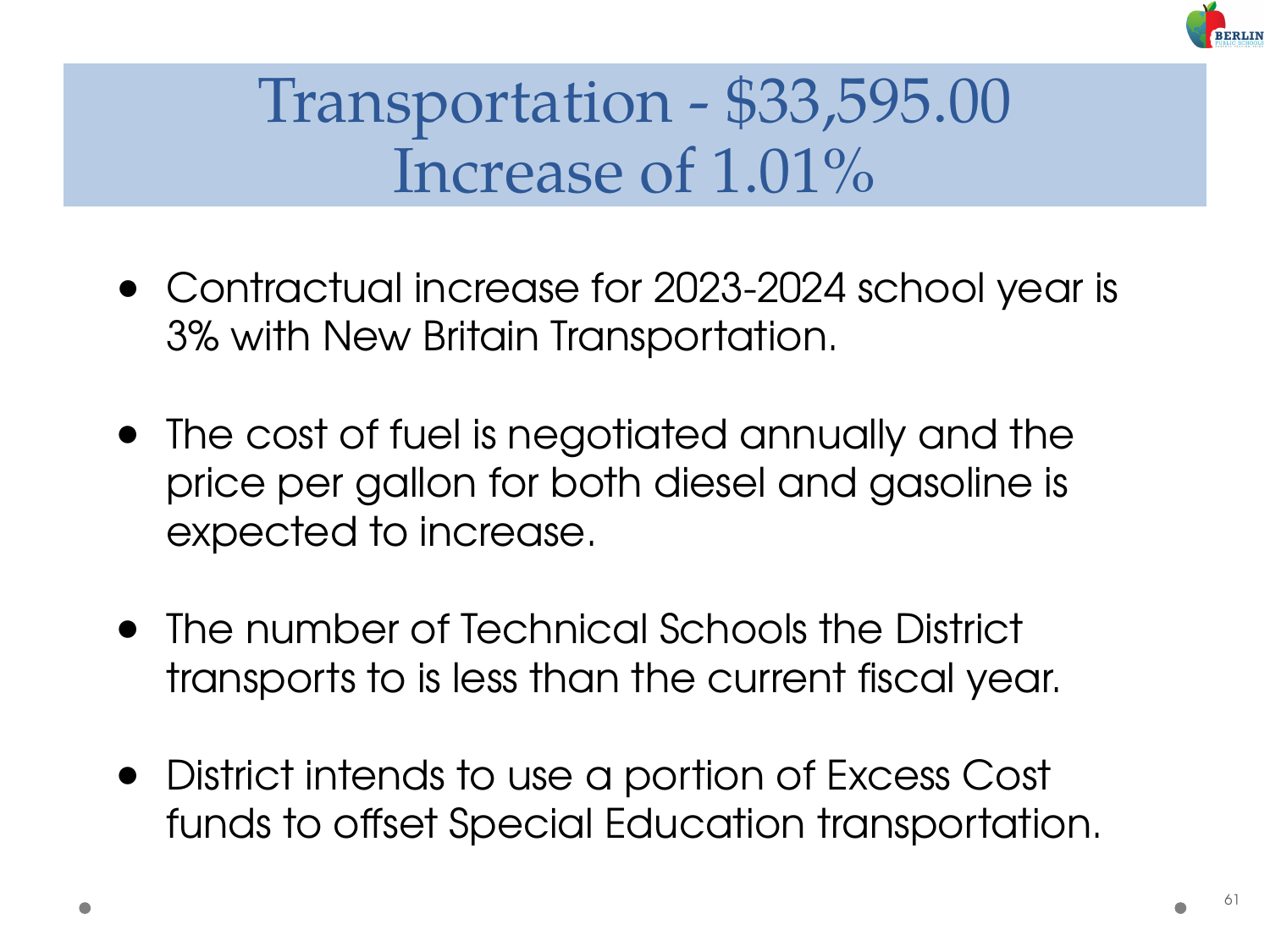

# Transportation - $33,595.00
Increase of 1.01%
Contractual increase for 2023-2024 school year is 3% with New Britain Transportation.

The cost of fuel is negotiated annually and the price per gallon for both diesel and gasoline is expected to increase.

The number of Technical Schools the District transports to is less than the current fiscal year.

District intends to use a portion of Excess Cost funds to offset Special Education transportation.

61